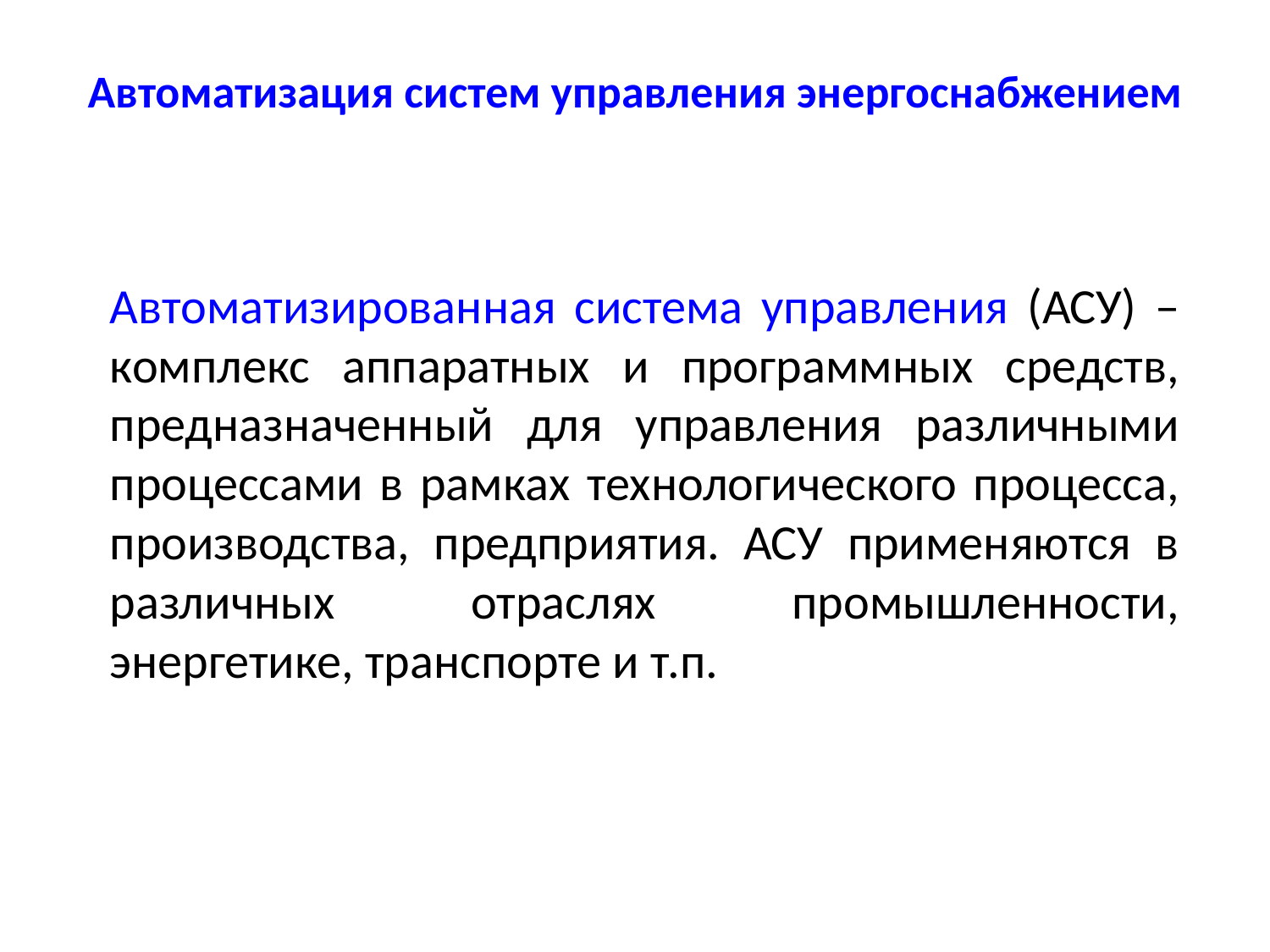

# Автоматизация систем управления энергоснабжением
Автоматизированная система управления (АСУ) – комплекс аппаратных и программных средств, предназначенный для управления различными процессами в рамках технологического процесса, производства, предприятия. АСУ применяются в различных отраслях промышленности, энергетике, транспорте и т.п.